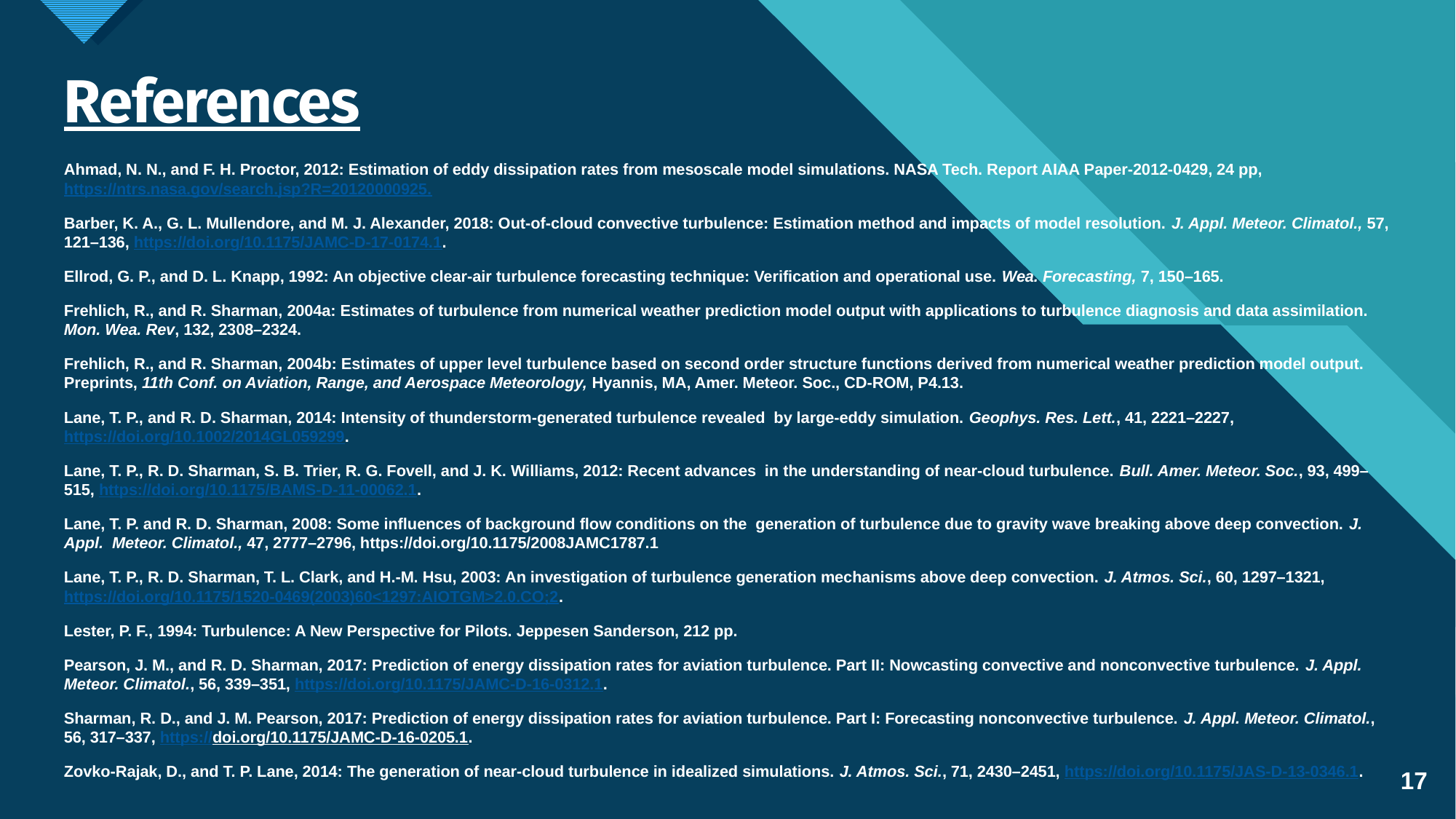

# References
Ahmad, N. N., and F. H. Proctor, 2012: Estimation of eddy dissipation rates from mesoscale model simulations. NASA Tech. Report AIAA Paper-2012-0429, 24 pp, https://ntrs.nasa.gov/search.jsp?R=20120000925.
Barber, K. A., G. L. Mullendore, and M. J. Alexander, 2018: Out-of-cloud convective turbulence: Estimation method and impacts of model resolution. J. Appl. Meteor. Climatol., 57, 121–136, https://doi.org/10.1175/JAMC-D-17-0174.1.
Ellrod, G. P., and D. L. Knapp, 1992: An objective clear-air turbulence forecasting technique: Verification and operational use. Wea. Forecasting, 7, 150–165.
Frehlich, R., and R. Sharman, 2004a: Estimates of turbulence from numerical weather prediction model output with applications to turbulence diagnosis and data assimilation. Mon. Wea. Rev, 132, 2308–2324.
Frehlich, R., and R. Sharman, 2004b: Estimates of upper level turbulence based on second order structure functions derived from numerical weather prediction model output. Preprints, 11th Conf. on Aviation, Range, and Aerospace Meteorology, Hyannis, MA, Amer. Meteor. Soc., CD-ROM, P4.13.
Lane, T. P., and R. D. Sharman, 2014: Intensity of thunderstorm-generated turbulence revealed  by large-eddy simulation. Geophys. Res. Lett., 41, 2221–2227, https://doi.org/10.1002/2014GL059299.
Lane, T. P., R. D. Sharman, S. B. Trier, R. G. Fovell, and J. K. Williams, 2012: Recent advances  in the understanding of near-cloud turbulence. Bull. Amer. Meteor. Soc., 93, 499–515, https://doi.org/10.1175/BAMS-D-11-00062.1.
Lane, T. P. and R. D. Sharman, 2008: Some influences of background flow conditions on the  generation of turbulence due to gravity wave breaking above deep convection. J. Appl.  Meteor. Climatol., 47, 2777–2796, https://doi.org/10.1175/2008JAMC1787.1
Lane, T. P., R. D. Sharman, T. L. Clark, and H.-M. Hsu, 2003: An investigation of turbulence generation mechanisms above deep convection. J. Atmos. Sci., 60, 1297–1321, https://doi.org/10.1175/1520-0469(2003)60<1297:AIOTGM>2.0.CO;2.
Lester, P. F., 1994: Turbulence: A New Perspective for Pilots. Jeppesen Sanderson, 212 pp.
Pearson, J. M., and R. D. Sharman, 2017: Prediction of energy dissipation rates for aviation turbulence. Part II: Nowcasting convective and nonconvective turbulence. J. Appl. Meteor. Climatol., 56, 339–351, https://doi.org/10.1175/JAMC-D-16-0312.1.
Sharman, R. D., and J. M. Pearson, 2017: Prediction of energy dissipation rates for aviation turbulence. Part I: Forecasting nonconvective turbulence. J. Appl. Meteor. Climatol., 56, 317–337, https://doi.org/10.1175/JAMC-D-16-0205.1.
Zovko-Rajak, D., and T. P. Lane, 2014: The generation of near-cloud turbulence in idealized simulations. J. Atmos. Sci., 71, 2430–2451, https://doi.org/10.1175/JAS-D-13-0346.1.

17